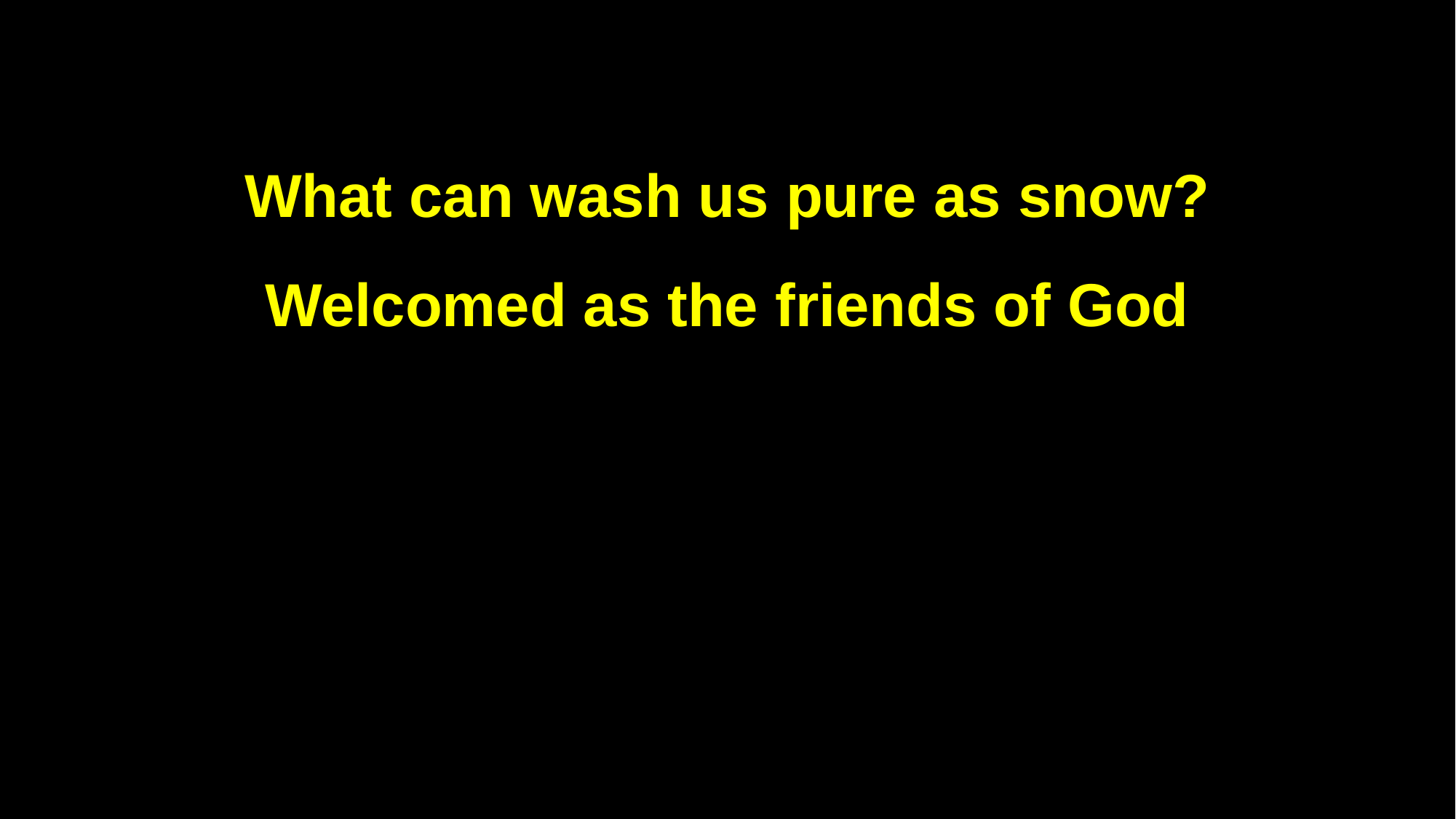

What can wash us pure as snow?
Welcomed as the friends of God